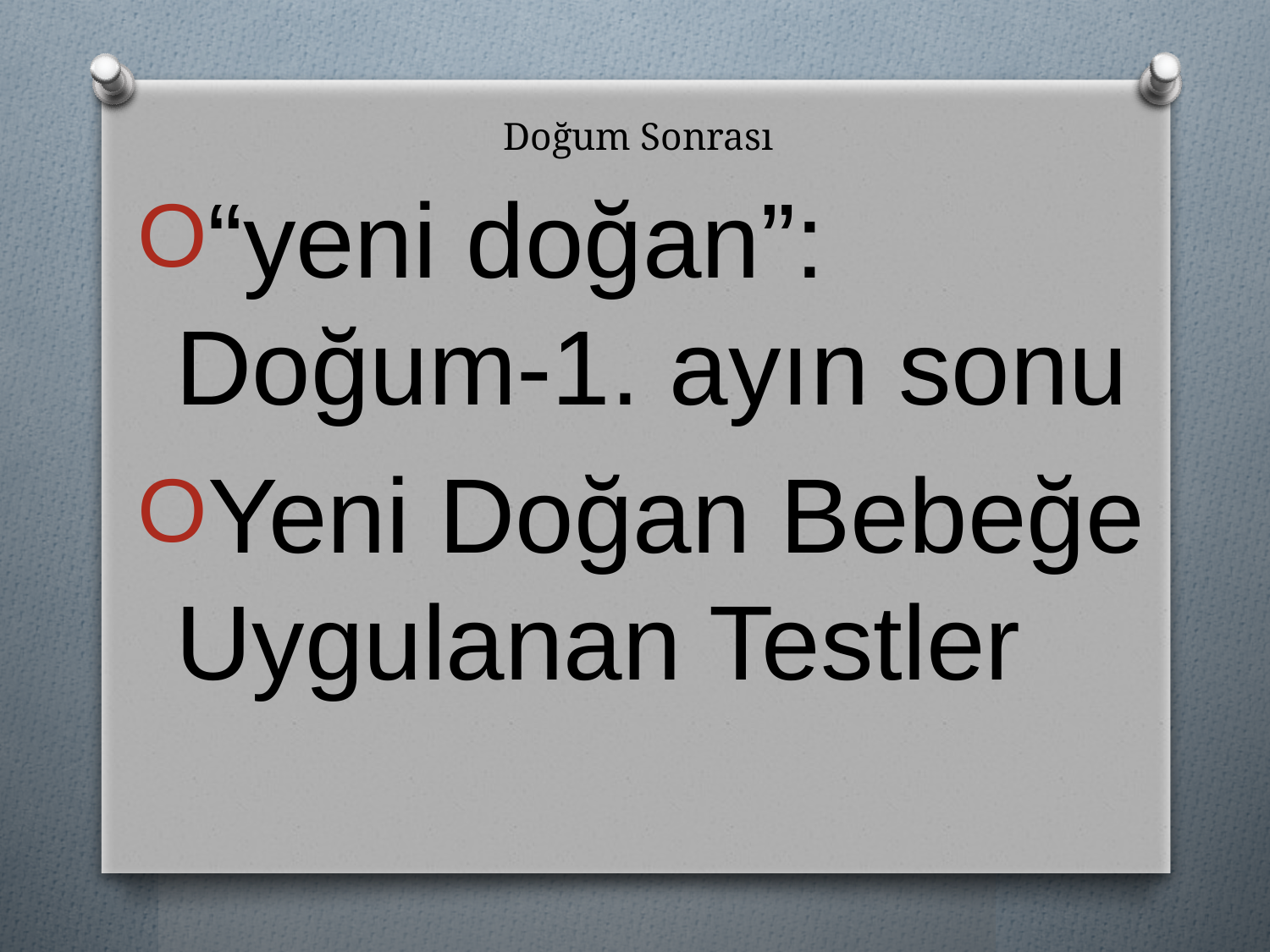

# Doğum Sonrası
“yeni doğan”: Doğum-1. ayın sonu
Yeni Doğan Bebeğe Uygulanan Testler